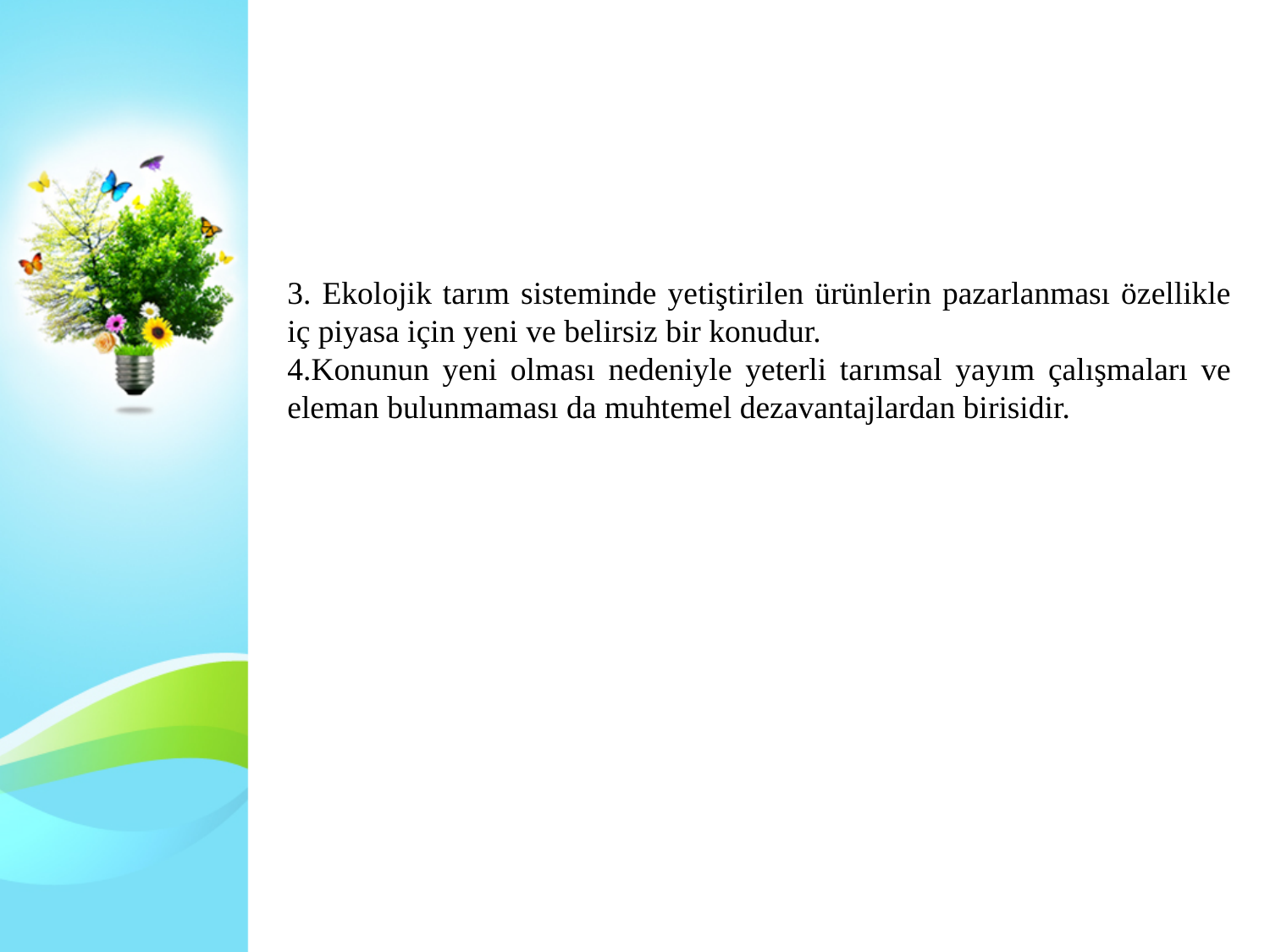

#
3. Ekolojik tarım sisteminde yetiştirilen ürünlerin pazarlanması özellikle iç piyasa için yeni ve belirsiz bir konudur.
4.Konunun yeni olması nedeniyle yeterli tarımsal yayım çalışmaları ve eleman bulunmaması da muhtemel dezavantajlardan birisidir.